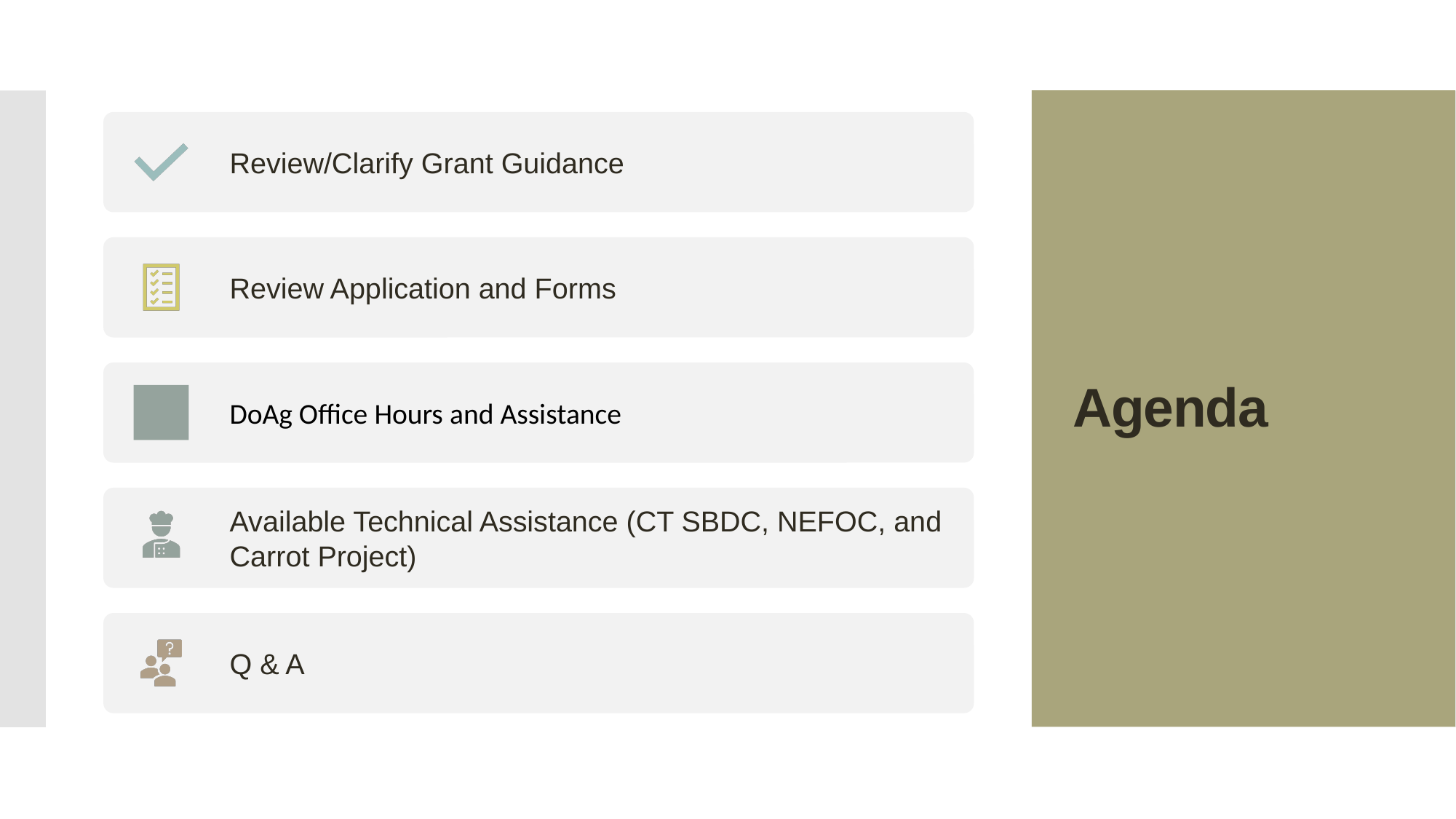

Review/Clarify Grant Guidance
Review Application and Forms
DoAg Office Hours and Assistance
Available Technical Assistance (CT SBDC, NEFOC, and Carrot Project)
Q & A
# Agenda